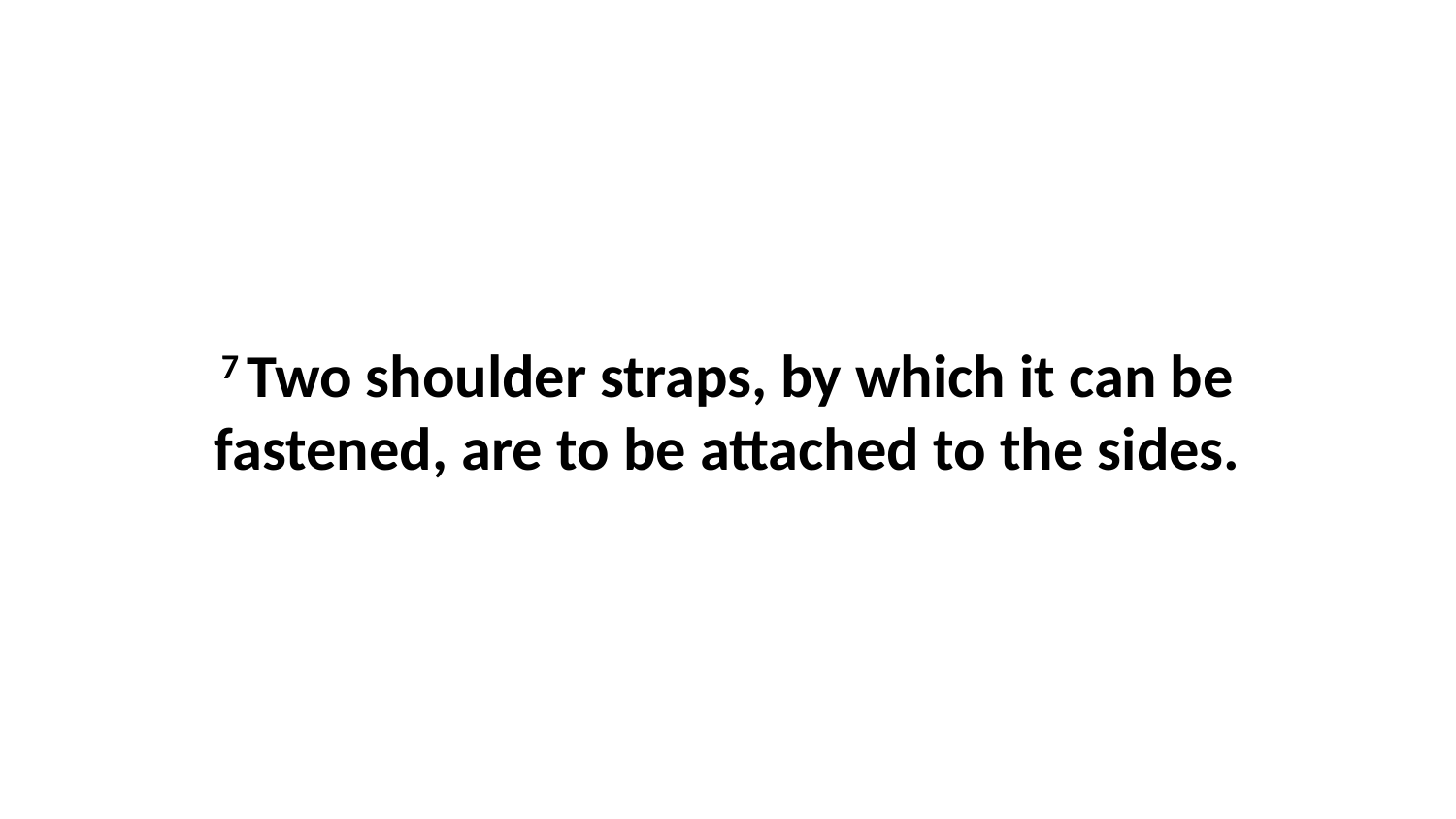

7 Two shoulder straps, by which it can be fastened, are to be attached to the sides.